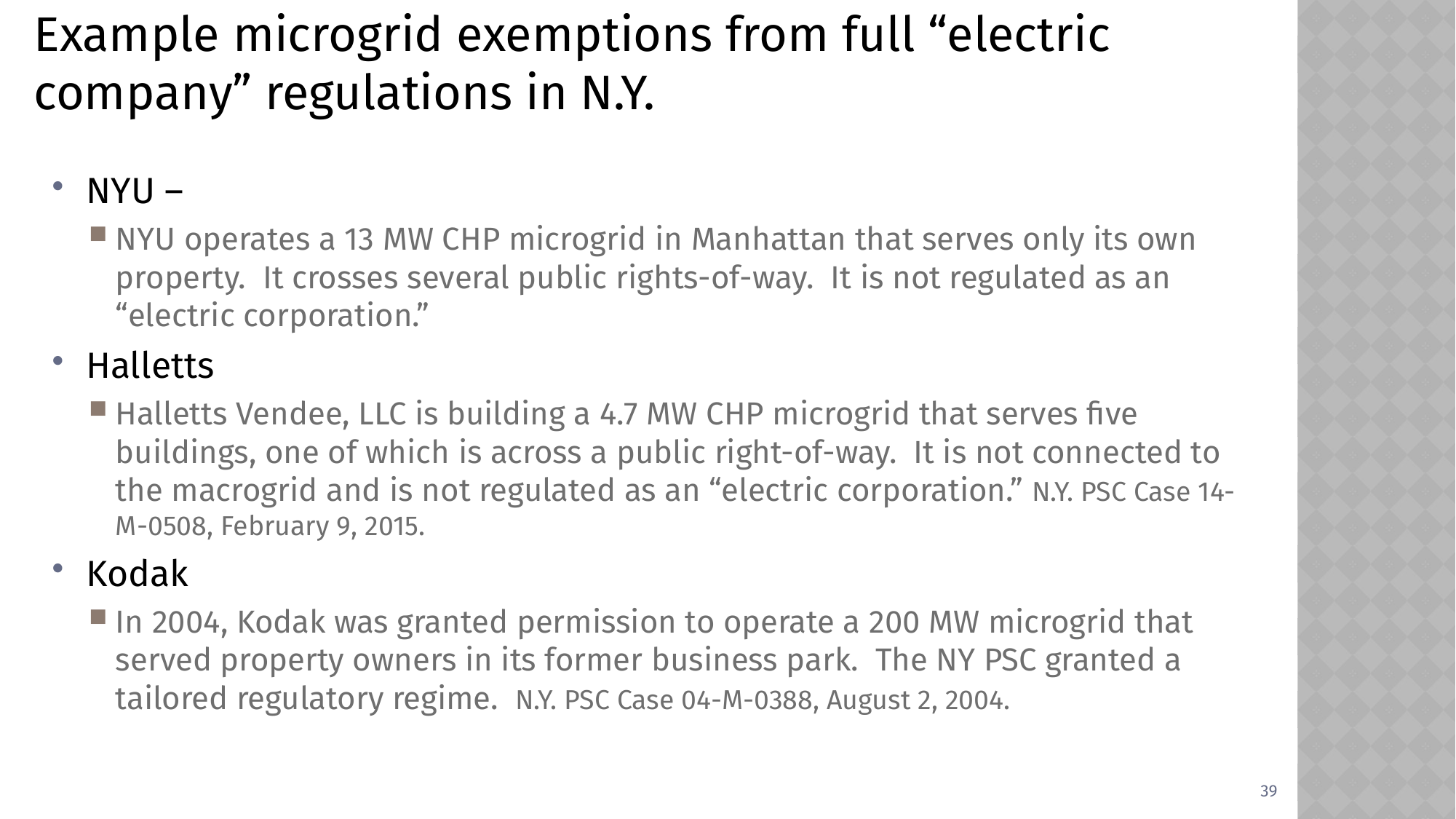

# Example microgrid exemptions from full “electric company” regulations in N.Y.
NYU –
NYU operates a 13 MW CHP microgrid in Manhattan that serves only its own property.  It crosses several public rights-of-way.  It is not regulated as an “electric corporation.”
Halletts
Halletts Vendee, LLC is building a 4.7 MW CHP microgrid that serves five buildings, one of which is across a public right-of-way.  It is not connected to the macrogrid and is not regulated as an “electric corporation.” N.Y. PSC Case 14-M-0508, February 9, 2015.
Kodak
In 2004, Kodak was granted permission to operate a 200 MW microgrid that served property owners in its former business park.  The NY PSC granted a tailored regulatory regime.  N.Y. PSC Case 04-M-0388, August 2, 2004.
39